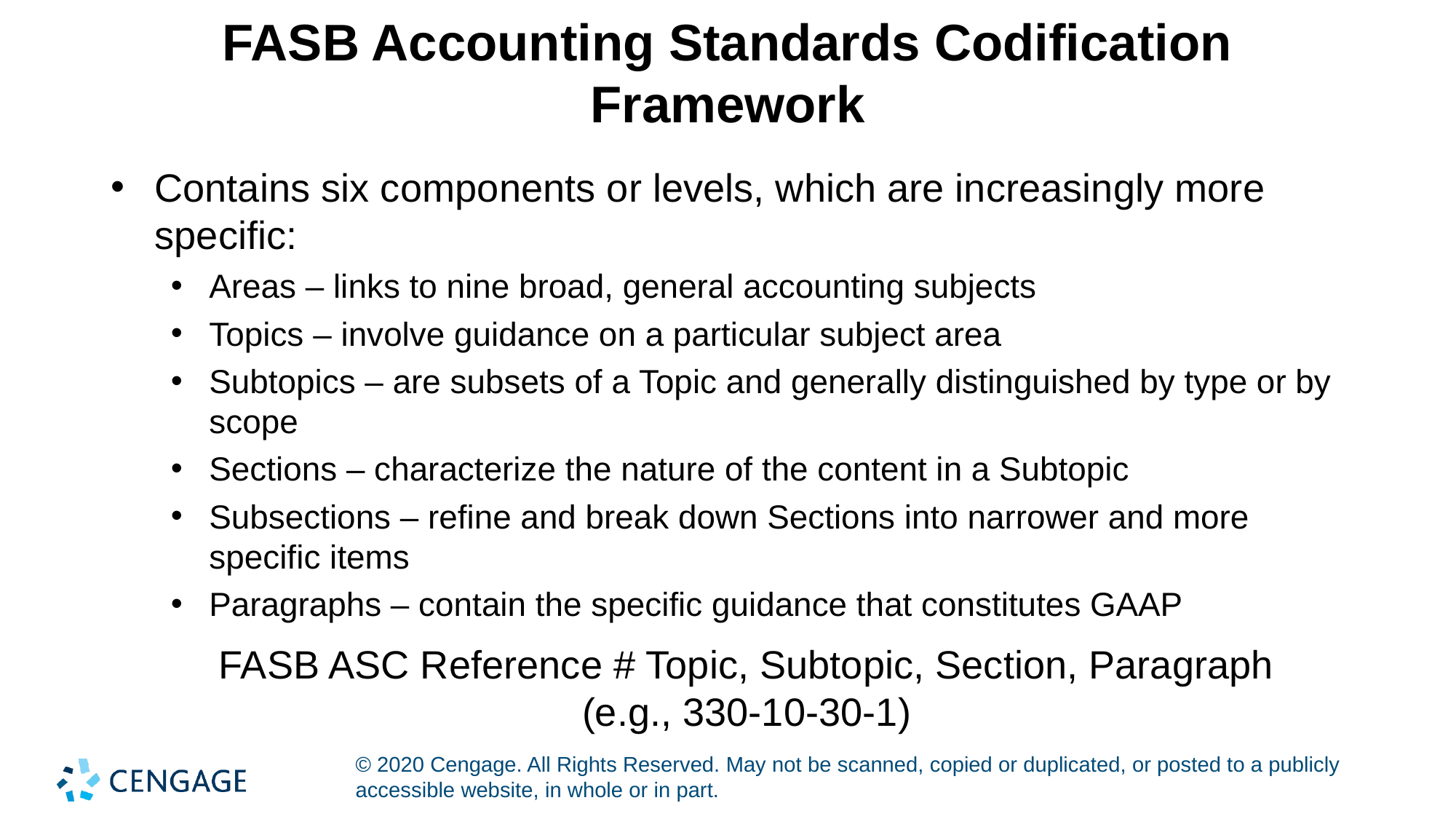

# FASB Accounting Standards Codification Framework
Contains six components or levels, which are increasingly more specific:
Areas – links to nine broad, general accounting subjects
Topics – involve guidance on a particular subject area
Subtopics – are subsets of a Topic and generally distinguished by type or by scope
Sections – characterize the nature of the content in a Subtopic
Subsections – refine and break down Sections into narrower and more specific items
Paragraphs – contain the specific guidance that constitutes GAAP
FASB ASC Reference # Topic, Subtopic, Section, Paragraph
(e.g., 330-10-30-1)